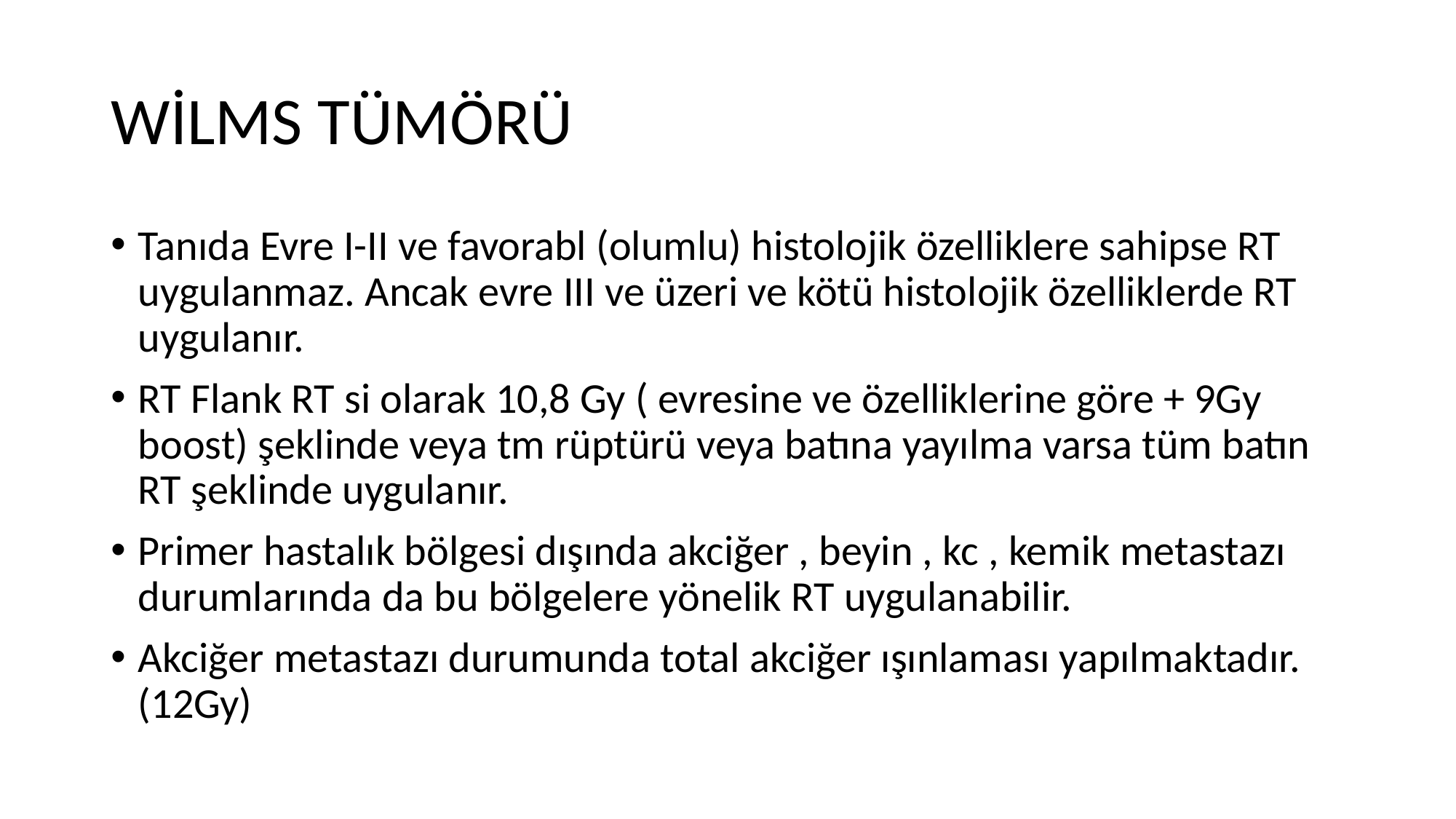

# WİLMS TÜMÖRÜ
Tanıda Evre I-II ve favorabl (olumlu) histolojik özelliklere sahipse RT uygulanmaz. Ancak evre III ve üzeri ve kötü histolojik özelliklerde RT uygulanır.
RT Flank RT si olarak 10,8 Gy ( evresine ve özelliklerine göre + 9Gy boost) şeklinde veya tm rüptürü veya batına yayılma varsa tüm batın RT şeklinde uygulanır.
Primer hastalık bölgesi dışında akciğer , beyin , kc , kemik metastazı durumlarında da bu bölgelere yönelik RT uygulanabilir.
Akciğer metastazı durumunda total akciğer ışınlaması yapılmaktadır.(12Gy)